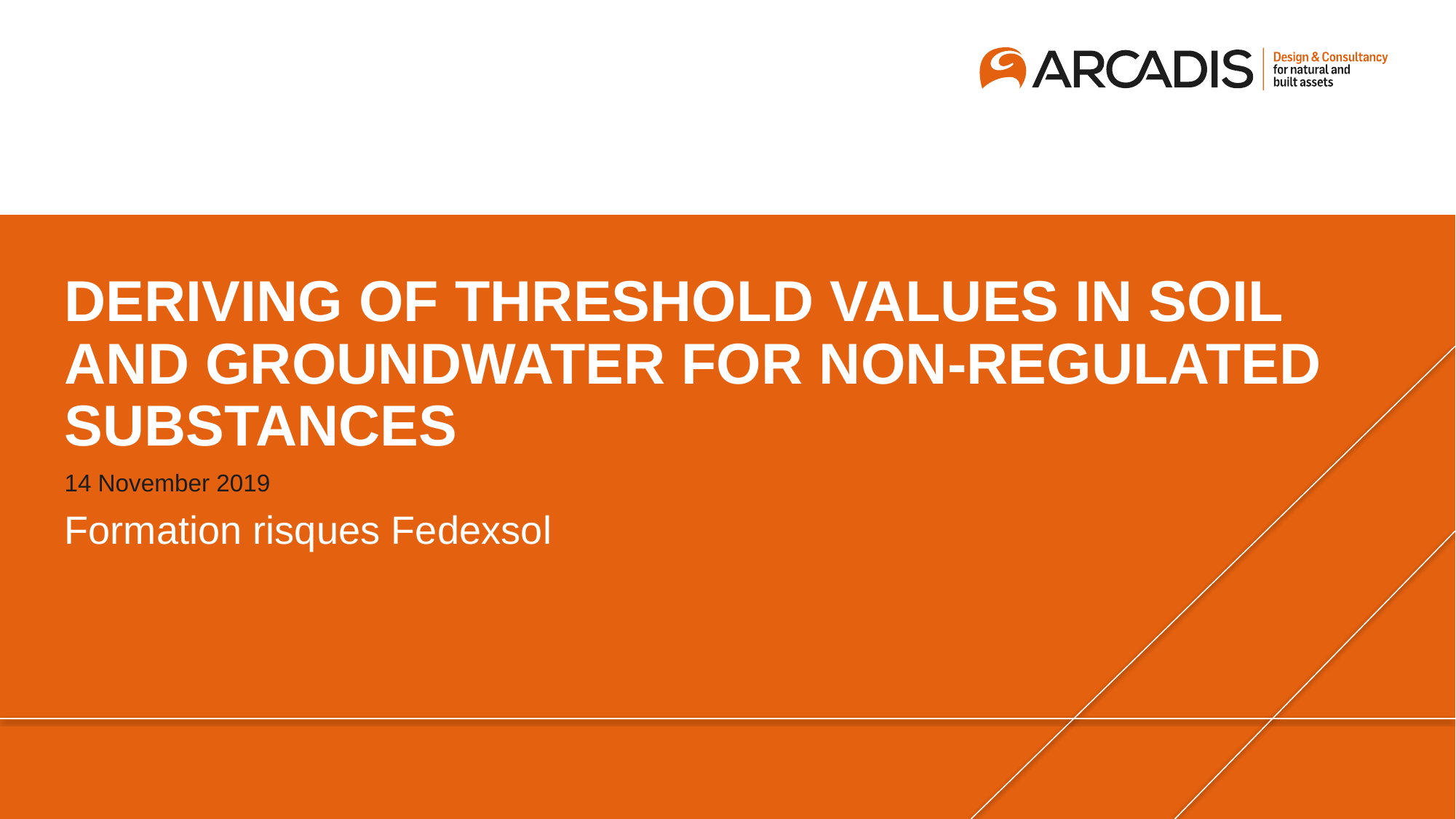

# Deriving of threshold values in soil and groundwater for non-regulated substances
14 November 2019
Formation risques Fedexsol